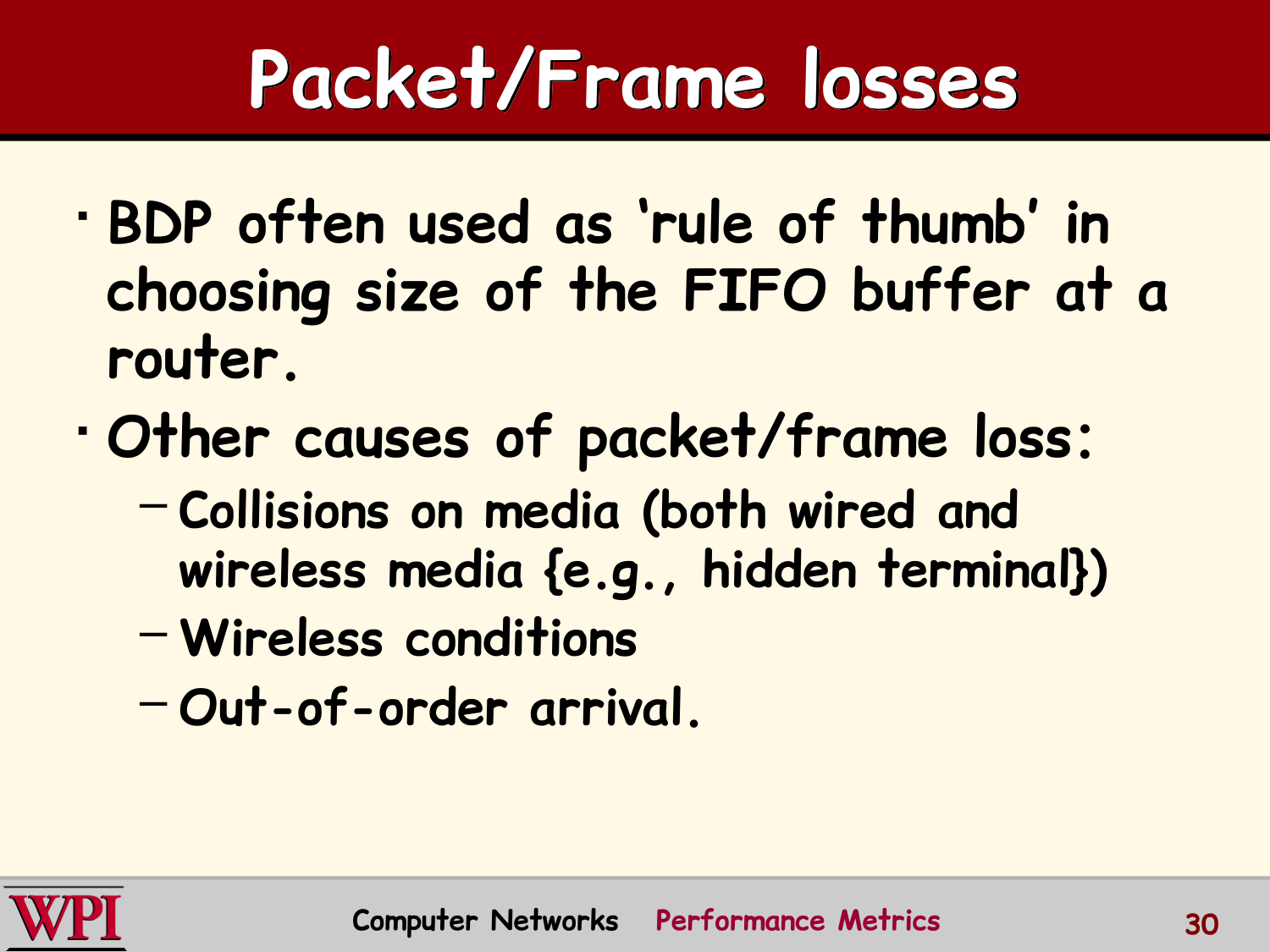

# Packet/Frame losses
BDP often used as ‘rule of thumb’ in choosing size of the FIFO buffer at a router.
Other causes of packet/frame loss:
Collisions on media (both wired and wireless media {e.g., hidden terminal})
Wireless conditions
Out-of-order arrival.
 Computer Networks   Performance Metrics
30